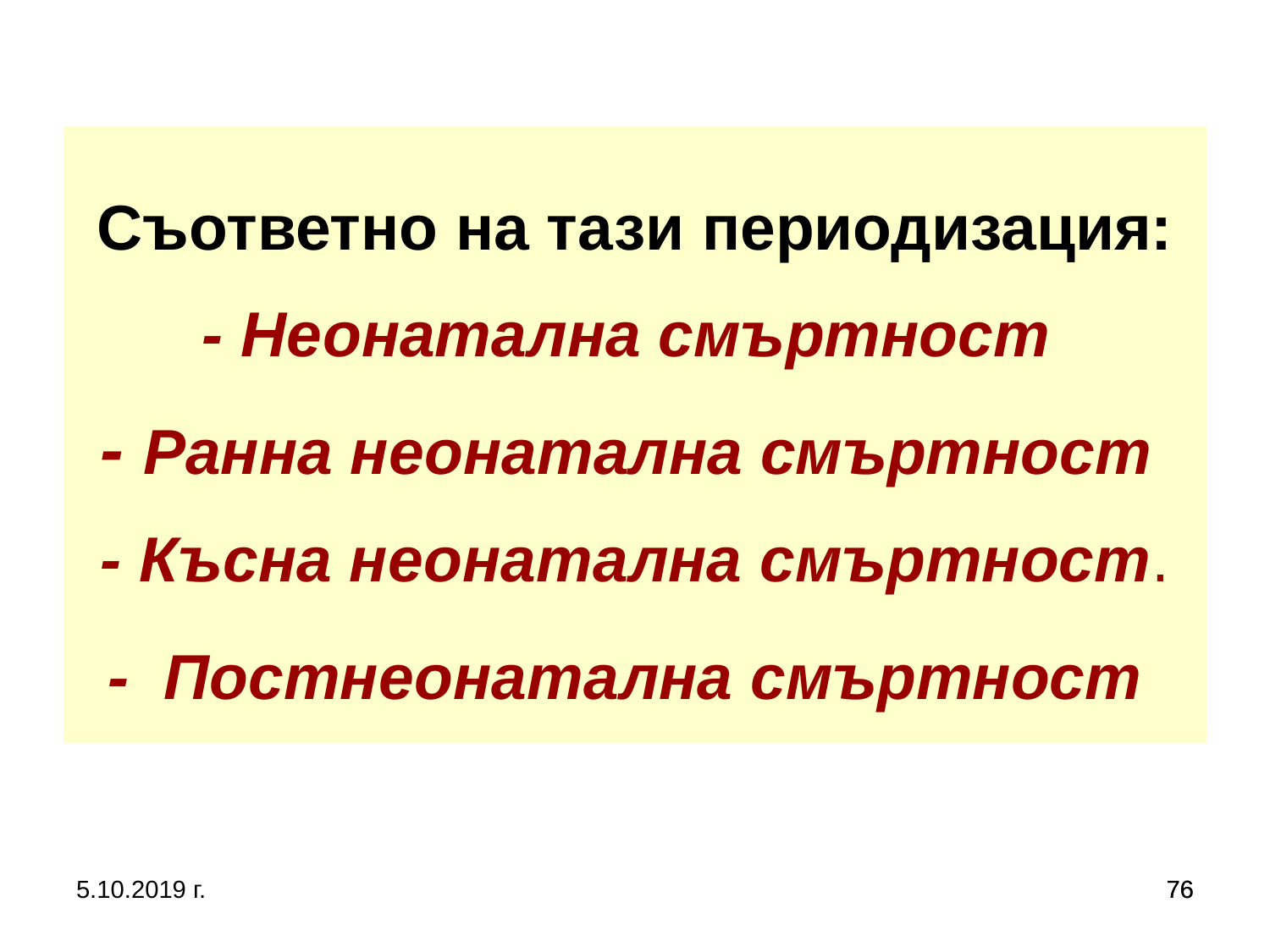

# Съответно на тази периодизация: - Неонатална смъртност - Ранна неонатална смъртност - Късна неонатална смъртност. -  Постнеонатална смъртност
5.10.2019 г.
76
76